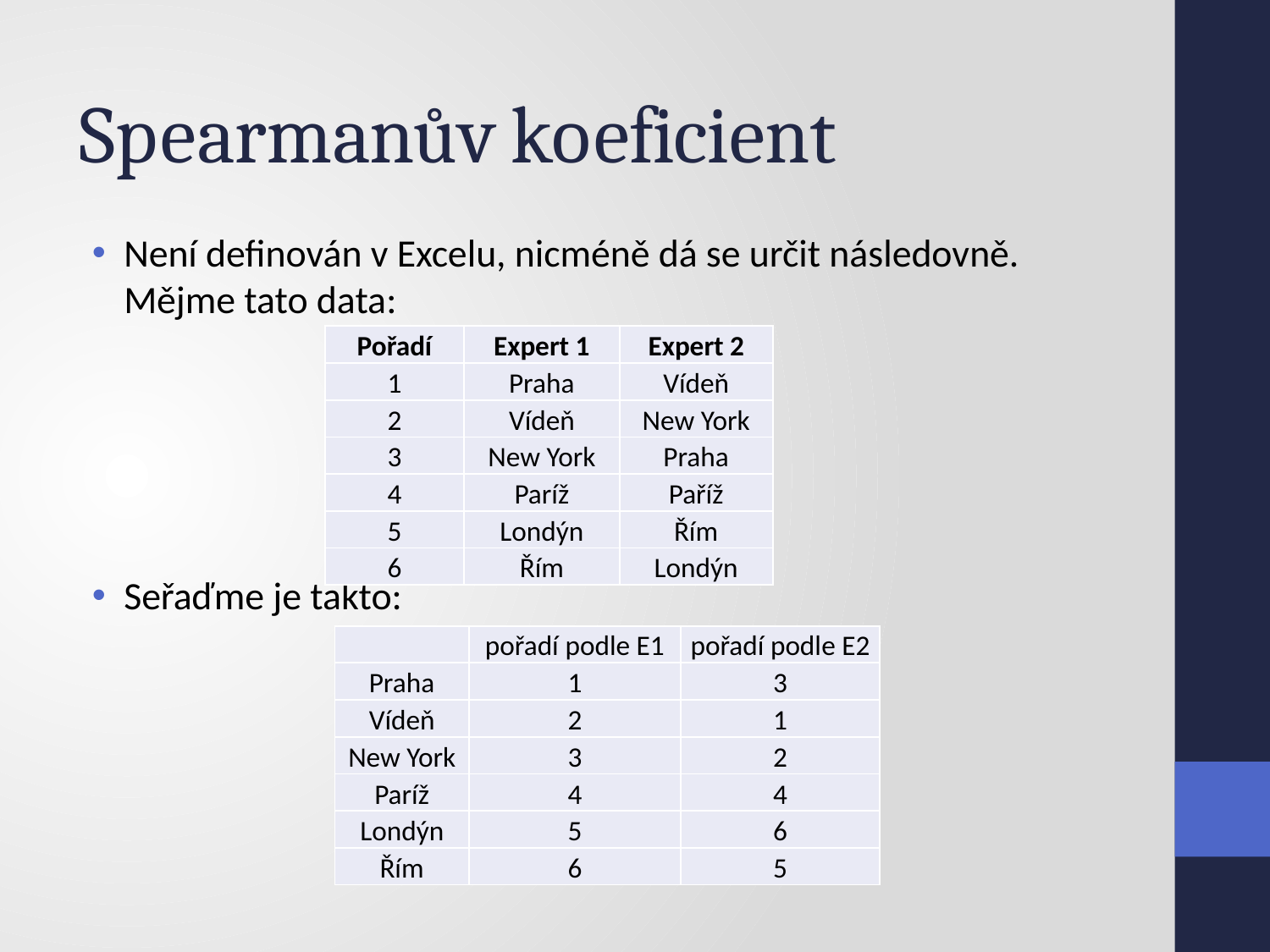

# Spearmanův koeficient
Není definován v Excelu, nicméně dá se určit následovně. Mějme tato data:

Seřaďme je takto:

| Pořadí | Expert 1 | Expert 2 |
| --- | --- | --- |
| 1 | Praha | Vídeň |
| 2 | Vídeň | New York |
| 3 | New York | Praha |
| 4 | Paríž | Paříž |
| 5 | Londýn | Řím |
| 6 | Řím | Londýn |
|  | pořadí podle E1 | pořadí podle E2 |
| --- | --- | --- |
| Praha | 1 | 3 |
| Vídeň | 2 | 1 |
| New York | 3 | 2 |
| Paríž | 4 | 4 |
| Londýn | 5 | 6 |
| Řím | 6 | 5 |